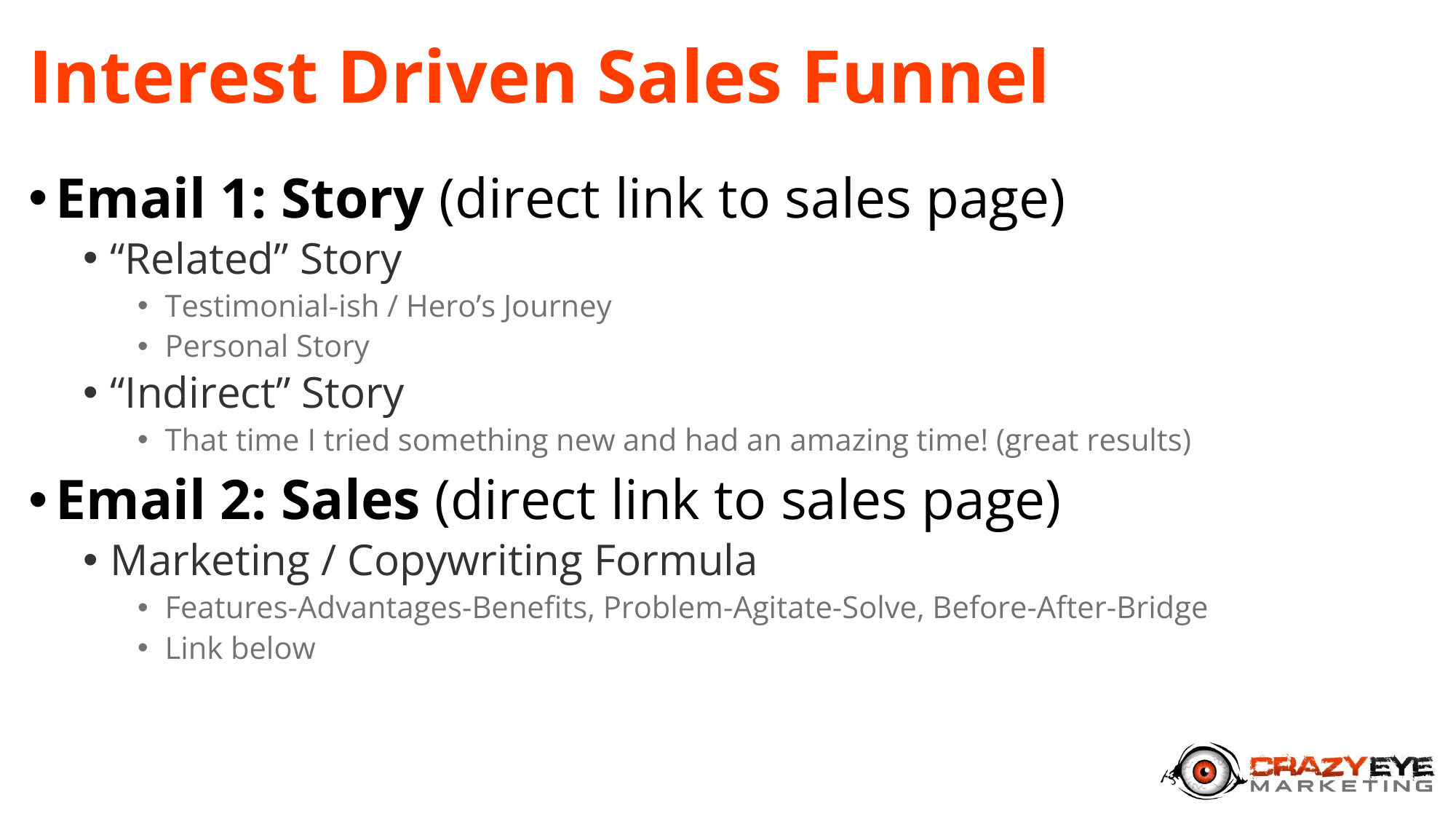

# Interest Driven Sales Funnel
Email 1: Story (direct link to sales page)
“Related” Story
Testimonial-ish / Hero’s Journey
Personal Story
“Indirect” Story
That time I tried something new and had an amazing time! (great results)
Email 2: Sales (direct link to sales page)
Marketing / Copywriting Formula
Features-Advantages-Benefits, Problem-Agitate-Solve, Before-After-Bridge
Link below